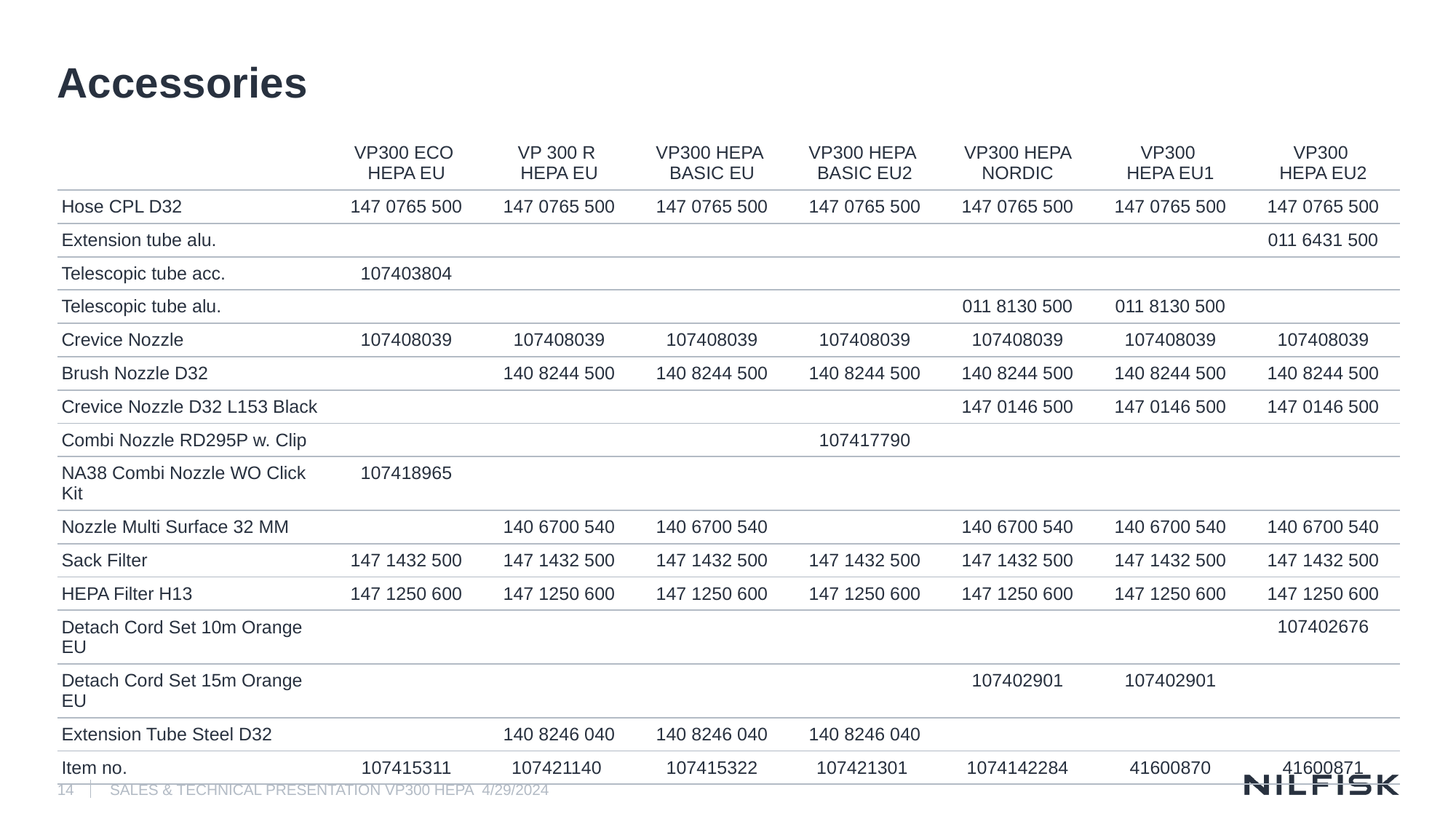

# Accessories
|  | VP300 ECO HEPA EU | VP 300 R HEPA EU | VP300 HEPA BASIC EU | VP300 HEPA BASIC EU2 | VP300 HEPA NORDIC | VP300 HEPA EU1 | VP300 HEPA EU2 |
| --- | --- | --- | --- | --- | --- | --- | --- |
| Hose CPL D32 | 147 0765 500 | 147 0765 500 | 147 0765 500 | 147 0765 500 | 147 0765 500 | 147 0765 500 | 147 0765 500 |
| Extension tube alu. |  |  |  |  |  |  | 011 6431 500 |
| Telescopic tube acc. | 107403804 |  |  |  |  |  |  |
| Telescopic tube alu. |  |  |  |  | 011 8130 500 | 011 8130 500 |  |
| Crevice Nozzle | 107408039 | 107408039 | 107408039 | 107408039 | 107408039 | 107408039 | 107408039 |
| Brush Nozzle D32 |  | 140 8244 500 | 140 8244 500 | 140 8244 500 | 140 8244 500 | 140 8244 500 | 140 8244 500 |
| Crevice Nozzle D32 L153 Black |  |  |  |  | 147 0146 500 | 147 0146 500 | 147 0146 500 |
| Combi Nozzle RD295P w. Clip |  |  |  | 107417790 |  |  |  |
| NA38 Combi Nozzle WO Click Kit | 107418965 |  |  |  |  |  |  |
| Nozzle Multi Surface 32 MM |  | 140 6700 540 | 140 6700 540 |  | 140 6700 540 | 140 6700 540 | 140 6700 540 |
| Sack Filter | 147 1432 500 | 147 1432 500 | 147 1432 500 | 147 1432 500 | 147 1432 500 | 147 1432 500 | 147 1432 500 |
| HEPA Filter H13 | 147 1250 600 | 147 1250 600 | 147 1250 600 | 147 1250 600 | 147 1250 600 | 147 1250 600 | 147 1250 600 |
| Detach Cord Set 10m Orange EU |  |  |  |  |  |  | 107402676 |
| Detach Cord Set 15m Orange EU |  |  |  |  | 107402901 | 107402901 |  |
| Extension Tube Steel D32 |  | 140 8246 040 | 140 8246 040 | 140 8246 040 |  |  |  |
| Item no. | 107415311 | 107421140 | 107415322 | 107421301 | 1074142284 | 41600870 | 41600871 |
SALES & TECHNICAL PRESENTATION VP300 HEPA
14
4/29/2024